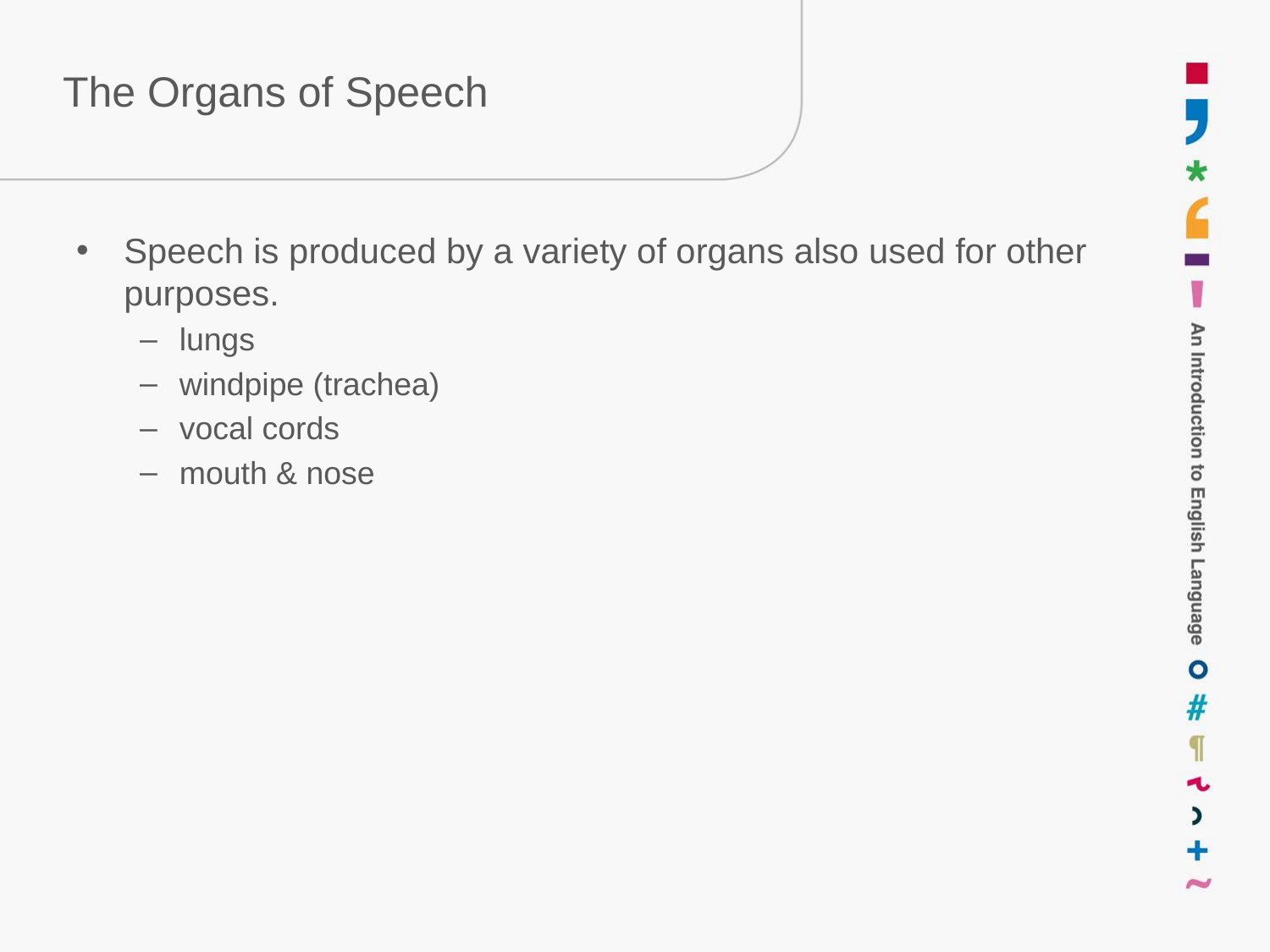

# The Organs of Speech
Speech is produced by a variety of organs also used for other purposes.
lungs
windpipe (trachea)
vocal cords
mouth & nose